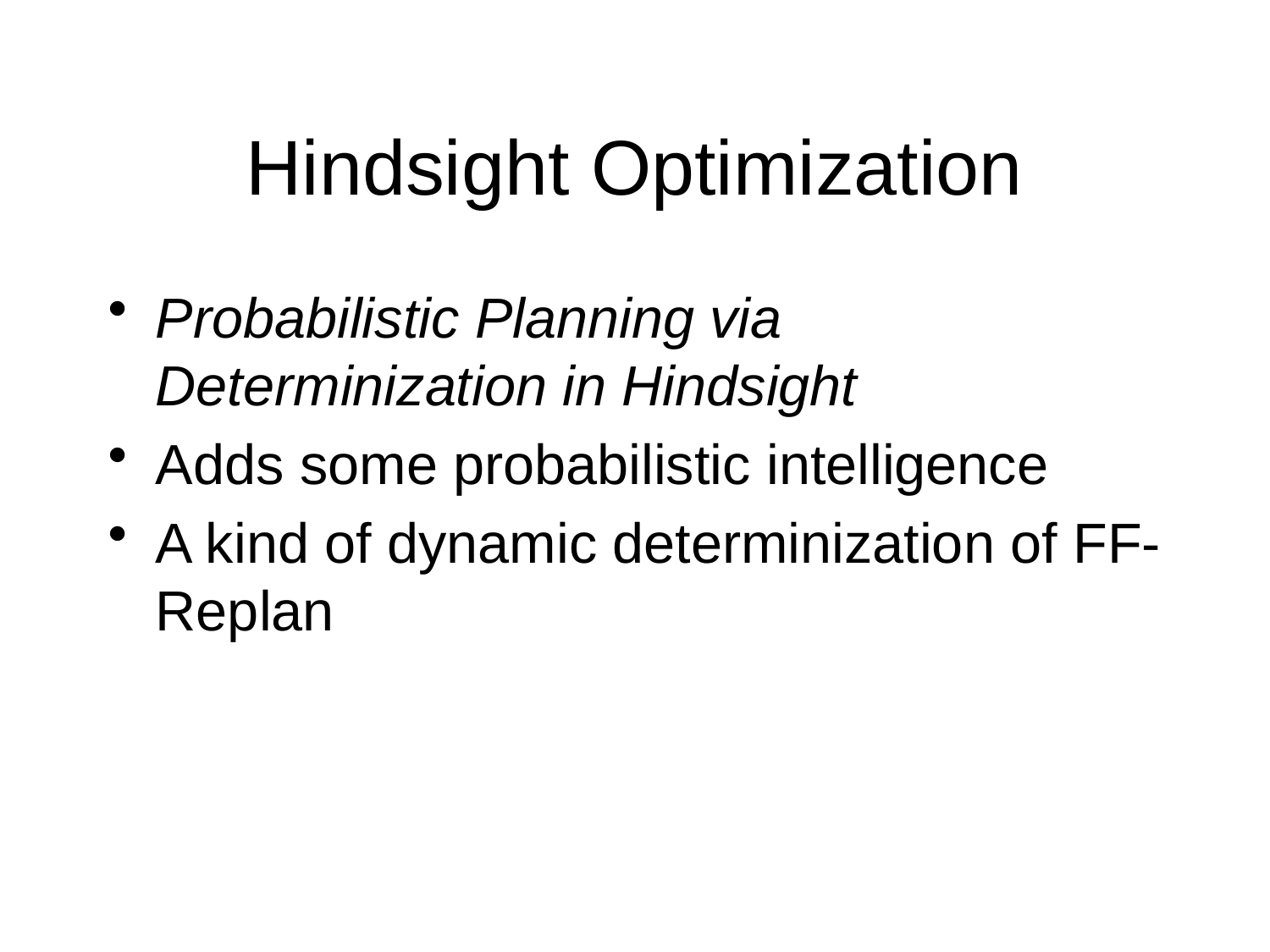

# Hindsight Optimization
Probabilistic Planning via Determinization in Hindsight
Adds some probabilistic intelligence
A kind of dynamic determinization of FF-Replan